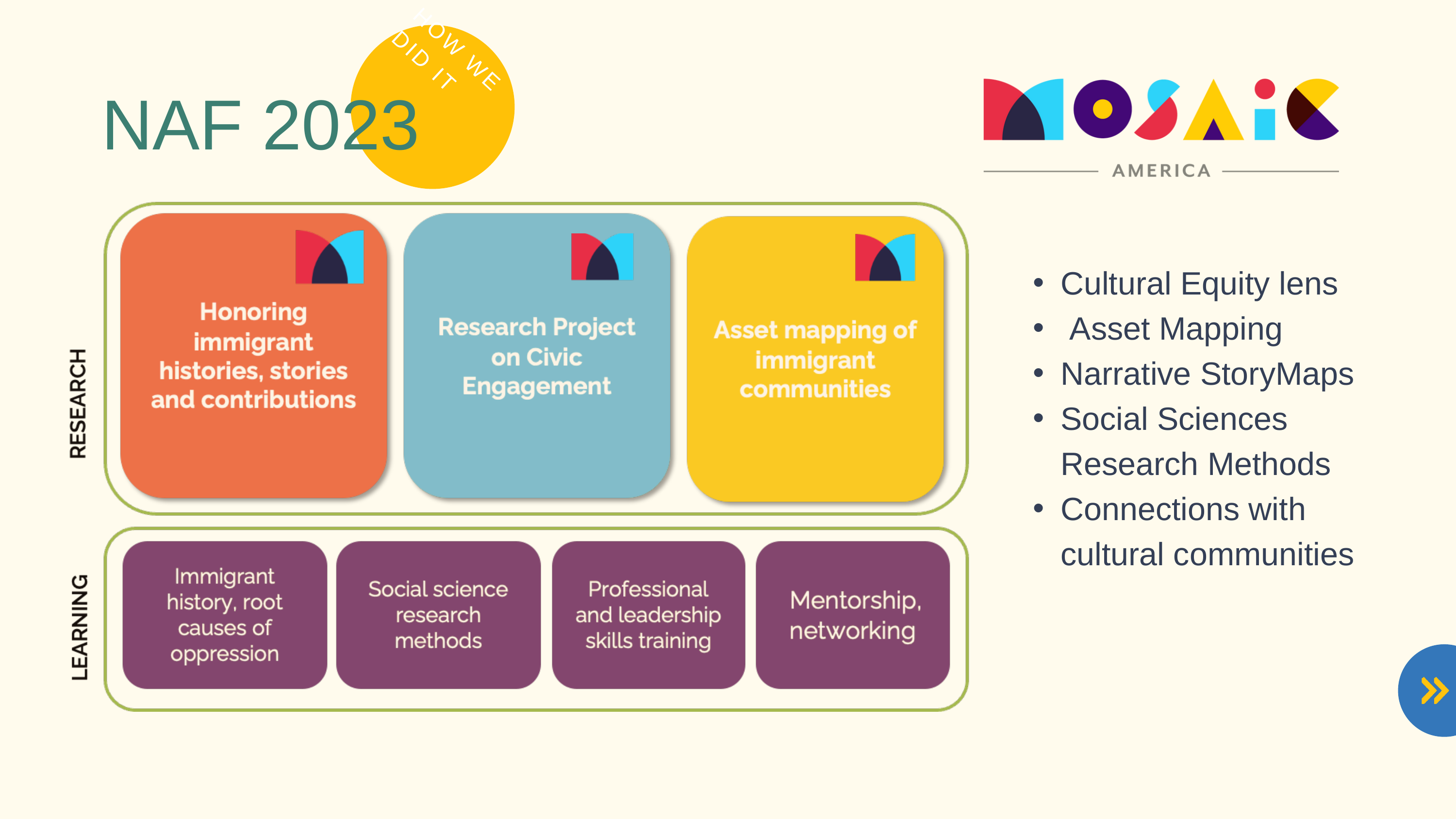

HOW WE DID IT
 NAF 2023

Cultural Equity lens
 Asset Mapping
Narrative StoryMaps
Social Sciences Research Methods
Connections with cultural communities